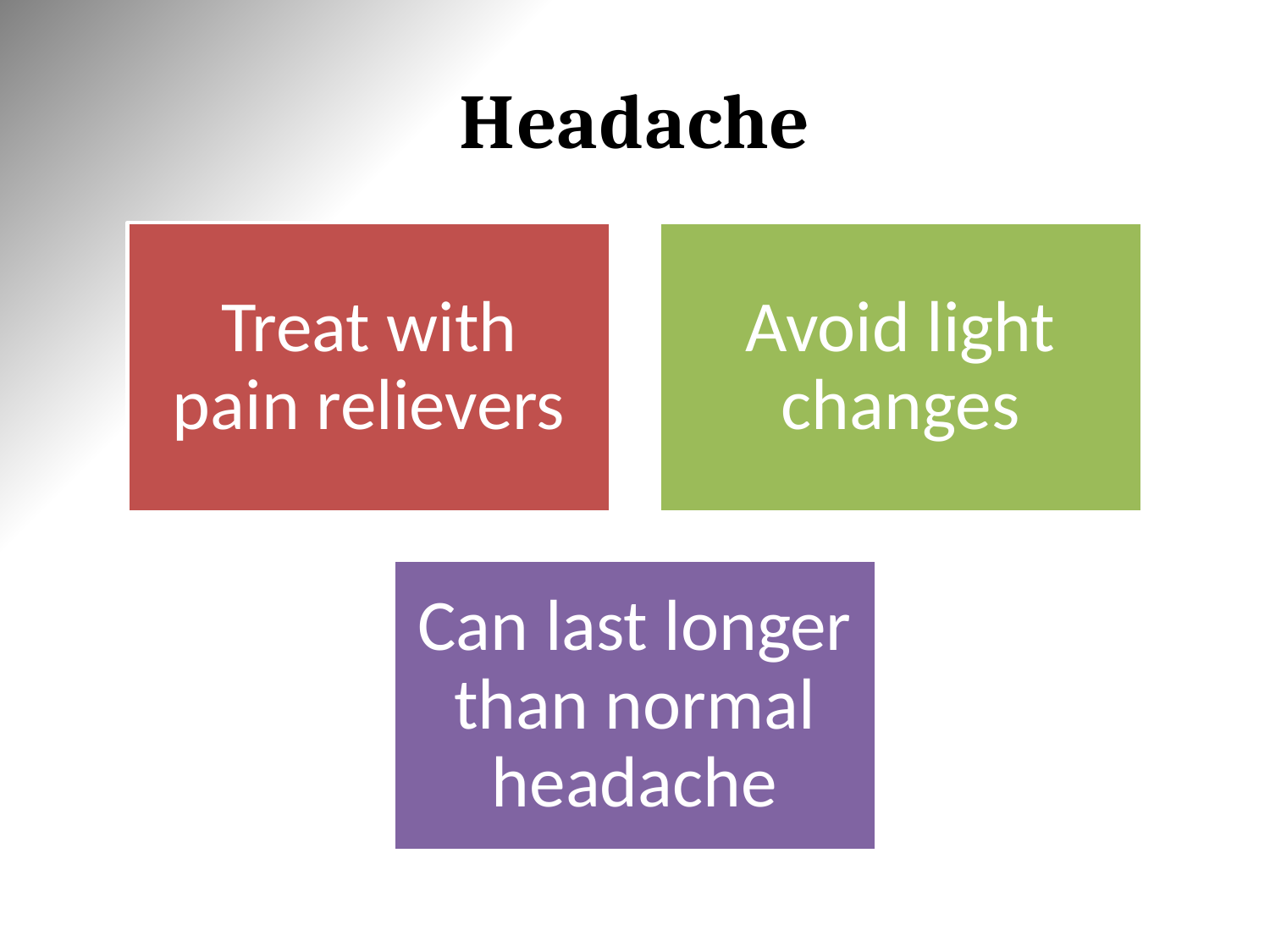

# Headache
Treat with pain relievers
Avoid light changes
Can last longer than normal headache